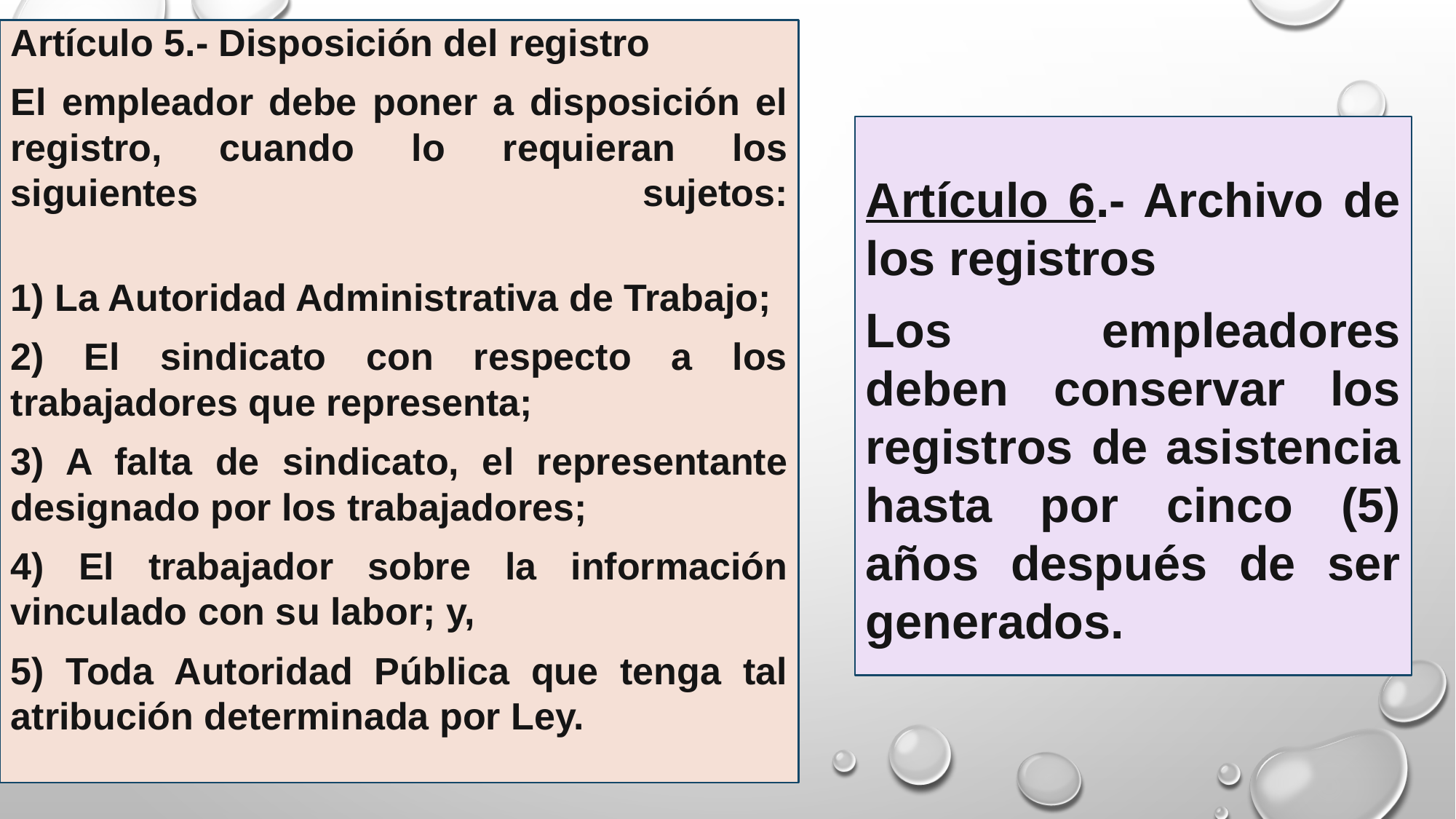

Artículo 5.- Disposición del registro
El empleador debe poner a disposición el registro, cuando lo requieran los siguientes sujetos:
1) La Autoridad Administrativa de Trabajo;
2) El sindicato con respecto a los trabajadores que representa;
3) A falta de sindicato, el representante designado por los trabajadores;
4) El trabajador sobre la información vinculado con su labor; y,
5) Toda Autoridad Pública que tenga tal atribución determinada por Ley.

Artículo 6.- Archivo de los registros
Los empleadores deben conservar los registros de asistencia hasta por cinco (5) años después de ser generados.